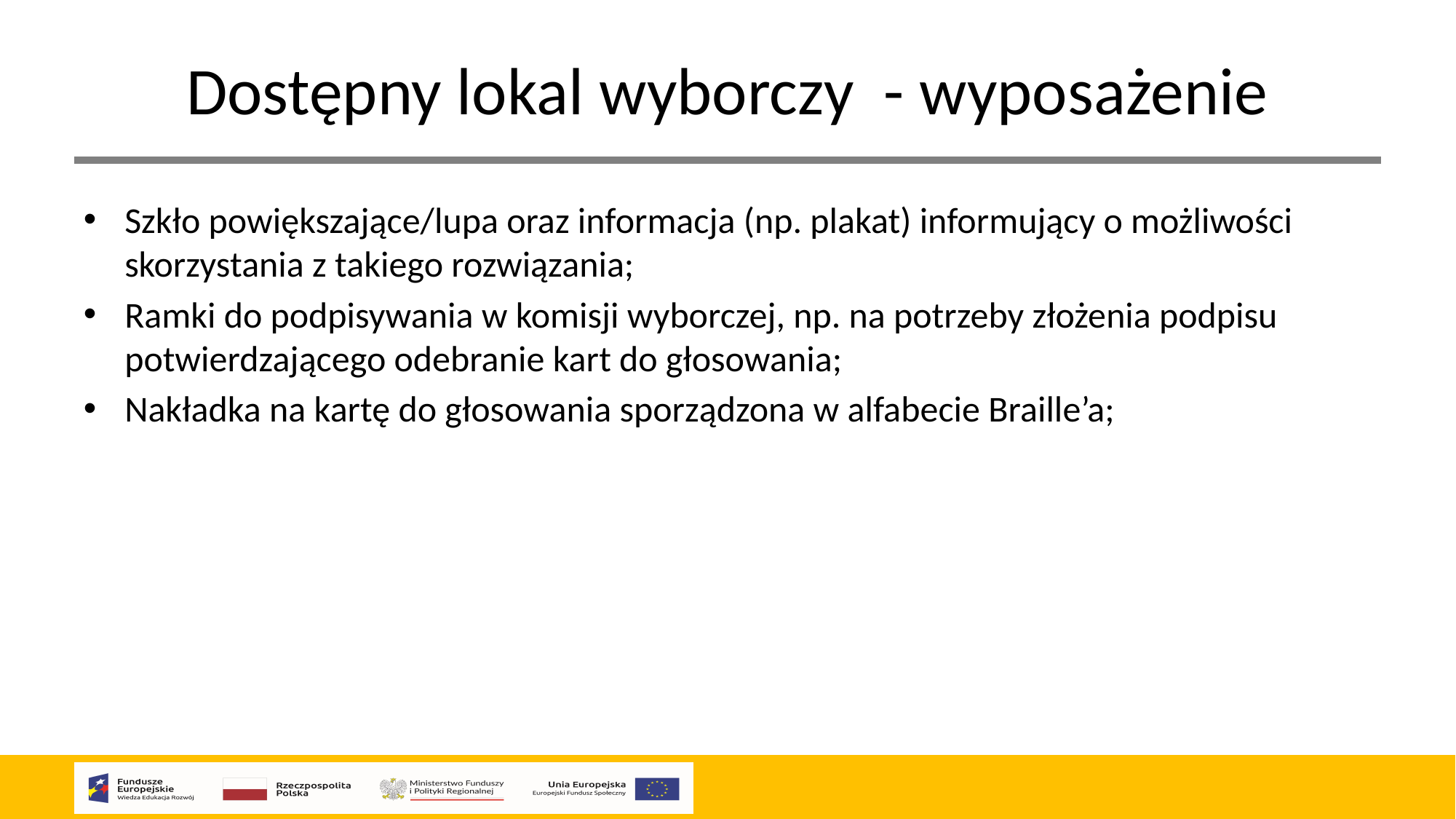

# Dostępny lokal wyborczy  - wyposażenie
Szkło powiększające/lupa oraz informacja (np. plakat) informujący o możliwości skorzystania z takiego rozwiązania;
Ramki do podpisywania w komisji wyborczej, np. na potrzeby złożenia podpisu potwierdzającego odebranie kart do głosowania;
Nakładka na kartę do głosowania sporządzona w alfabecie Braille’a;